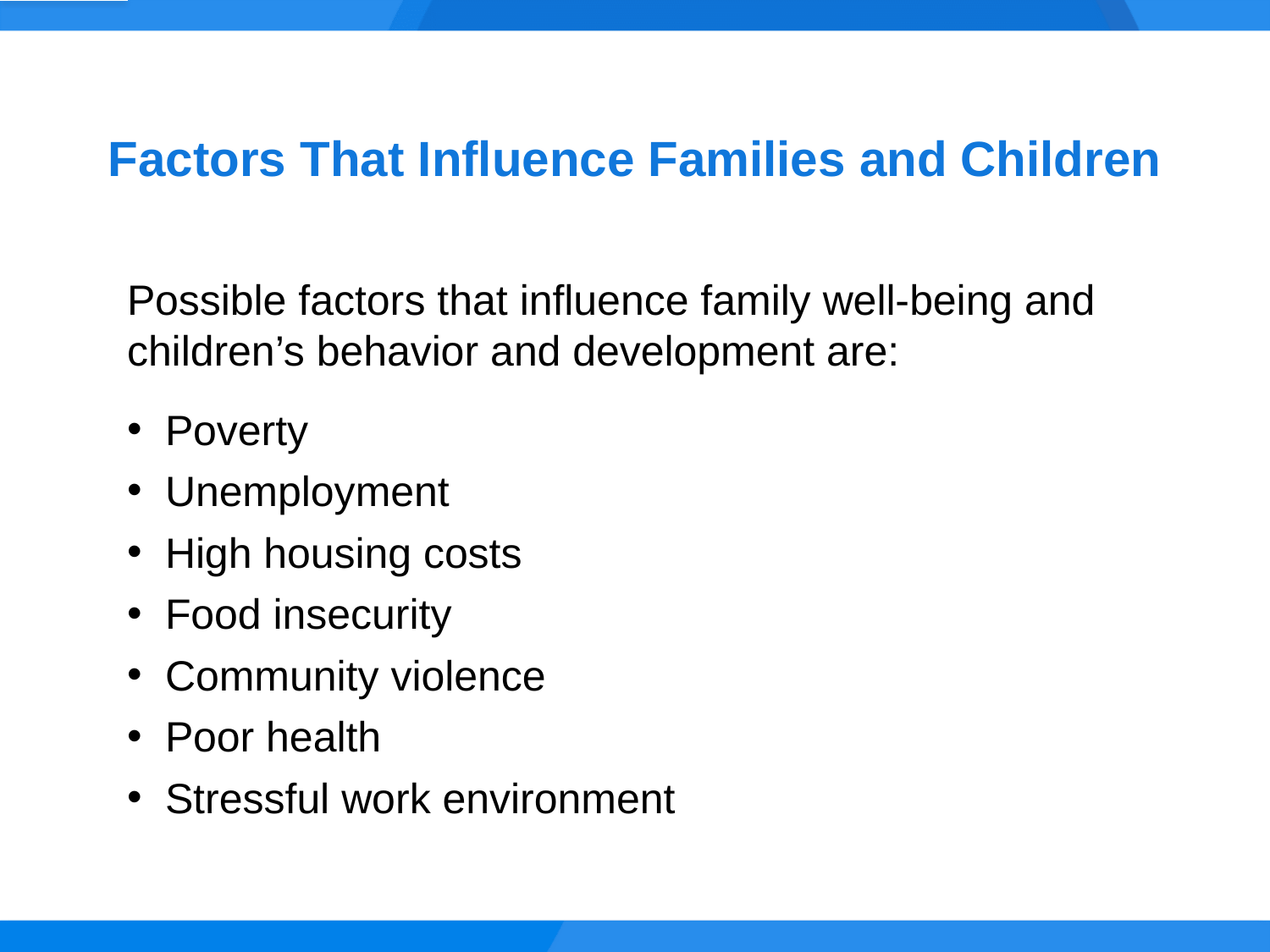

# Factors That Influence Families and Children
Possible factors that influence family well-being and children’s behavior and development are:
Poverty
Unemployment
High housing costs
Food insecurity
Community violence
Poor health
Stressful work environment